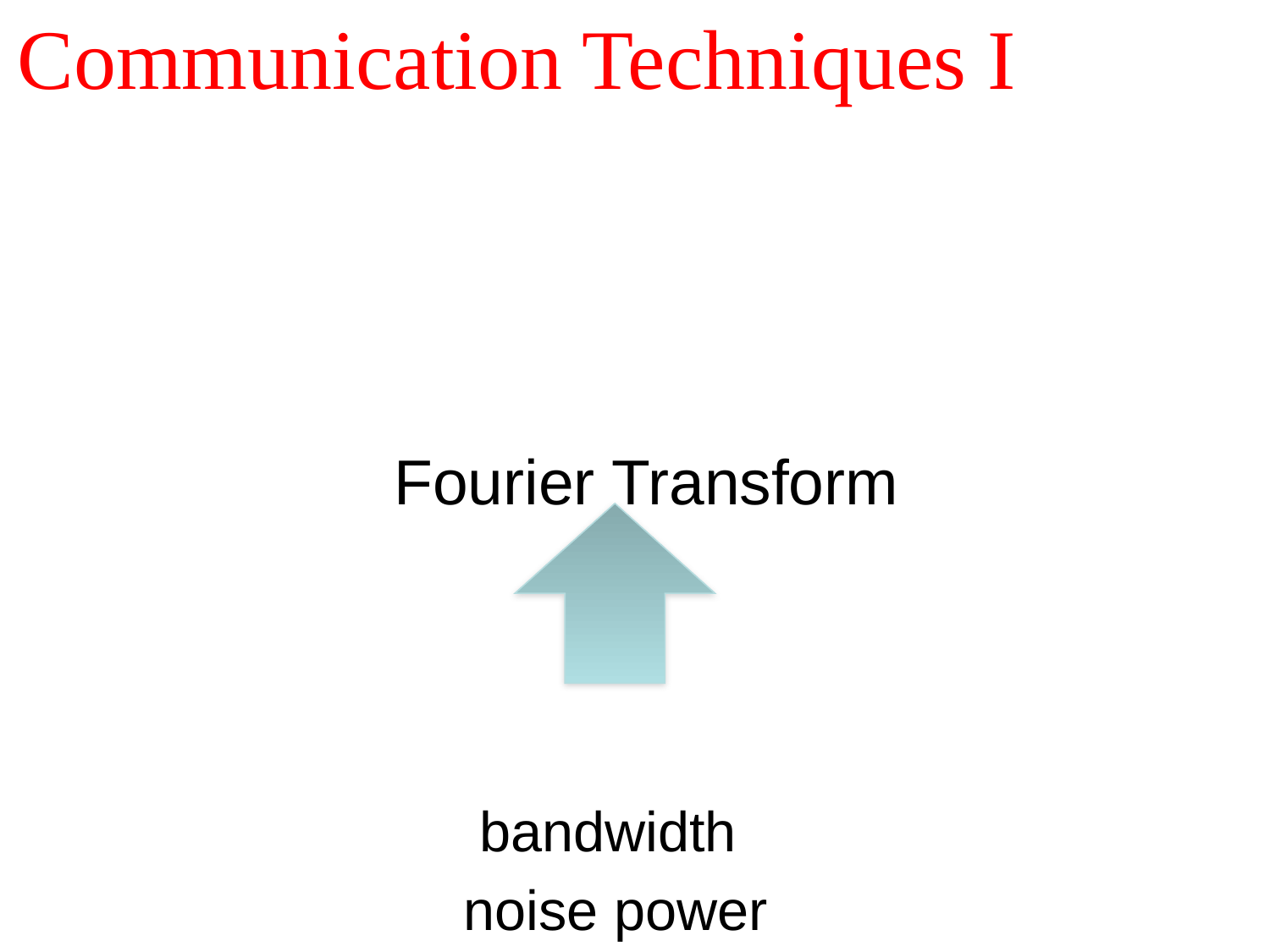

# Communication Techniques I
 Time                                       frequency
                     Fourier Transform

                             bandwidth
                            noise power